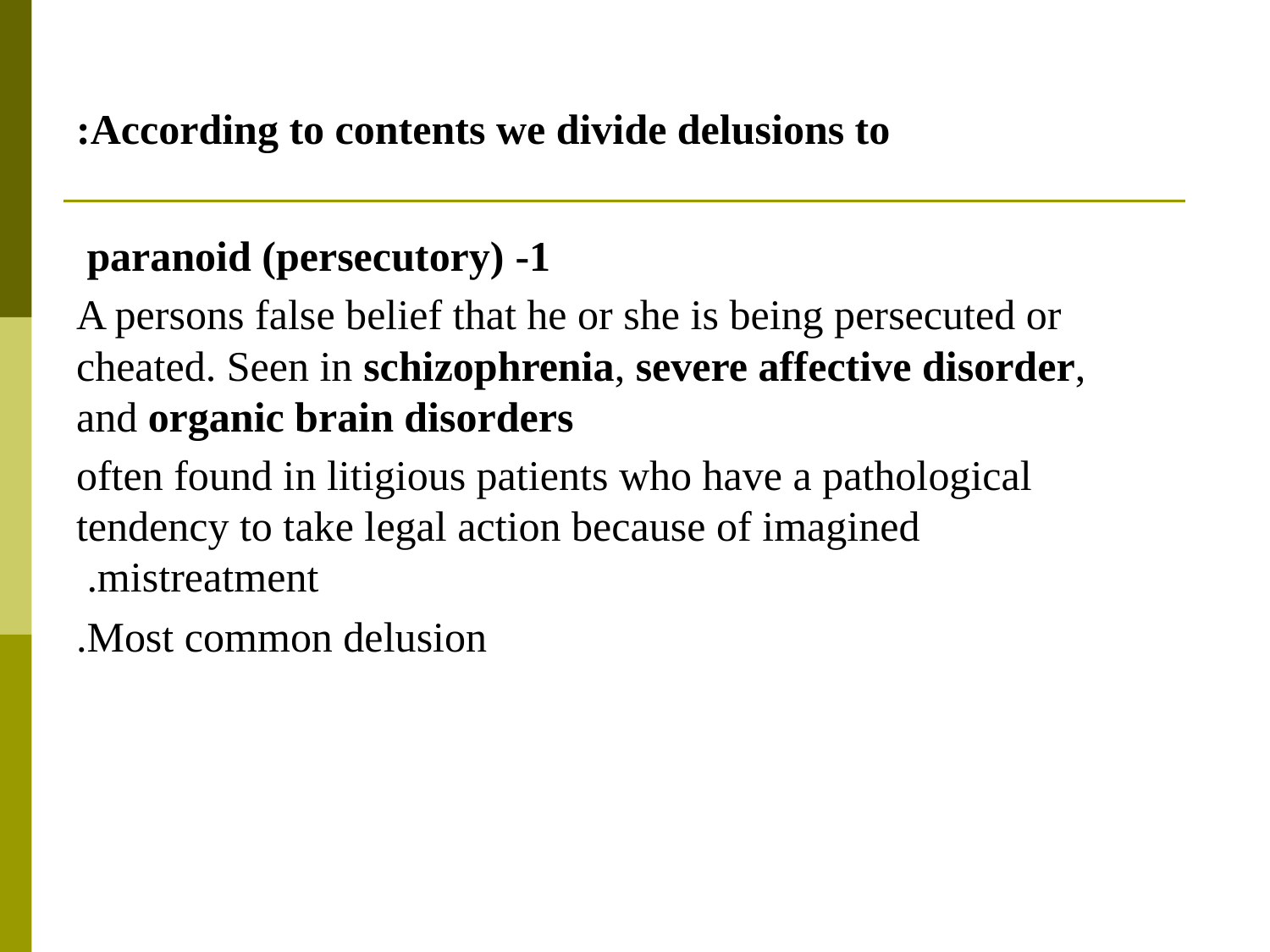

# According to contents we divide delusions to:
1- paranoid (persecutory)
A persons false belief that he or she is being persecuted or cheated. Seen in schizophrenia, severe affective disorder, and organic brain disorders
often found in litigious patients who have a pathological tendency to take legal action because of imagined mistreatment.
Most common delusion.